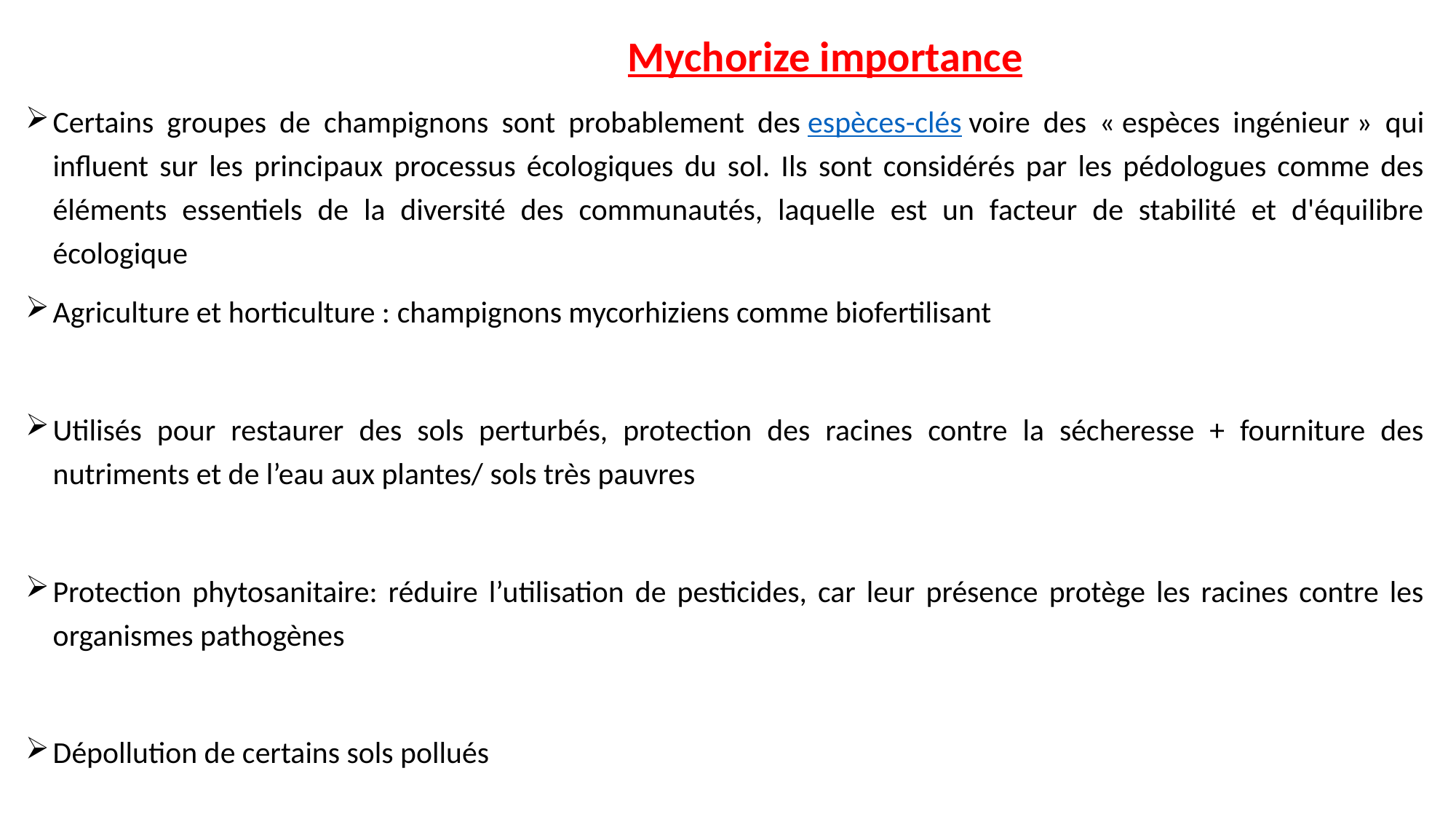

Mychorize importance
Certains groupes de champignons sont probablement des espèces-clés voire des « espèces ingénieur » qui influent sur les principaux processus écologiques du sol. Ils sont considérés par les pédologues comme des éléments essentiels de la diversité des communautés, laquelle est un facteur de stabilité et d'équilibre écologique
Agriculture et horticulture : champignons mycorhiziens comme biofertilisant

Utilisés pour restaurer des sols perturbés, protection des racines contre la sécheresse + fourniture des nutriments et de l’eau aux plantes/ sols très pauvres

Protection phytosanitaire: réduire l’utilisation de pesticides, car leur présence protège les racines contre les organismes pathogènes

Dépollution de certains sols pollués